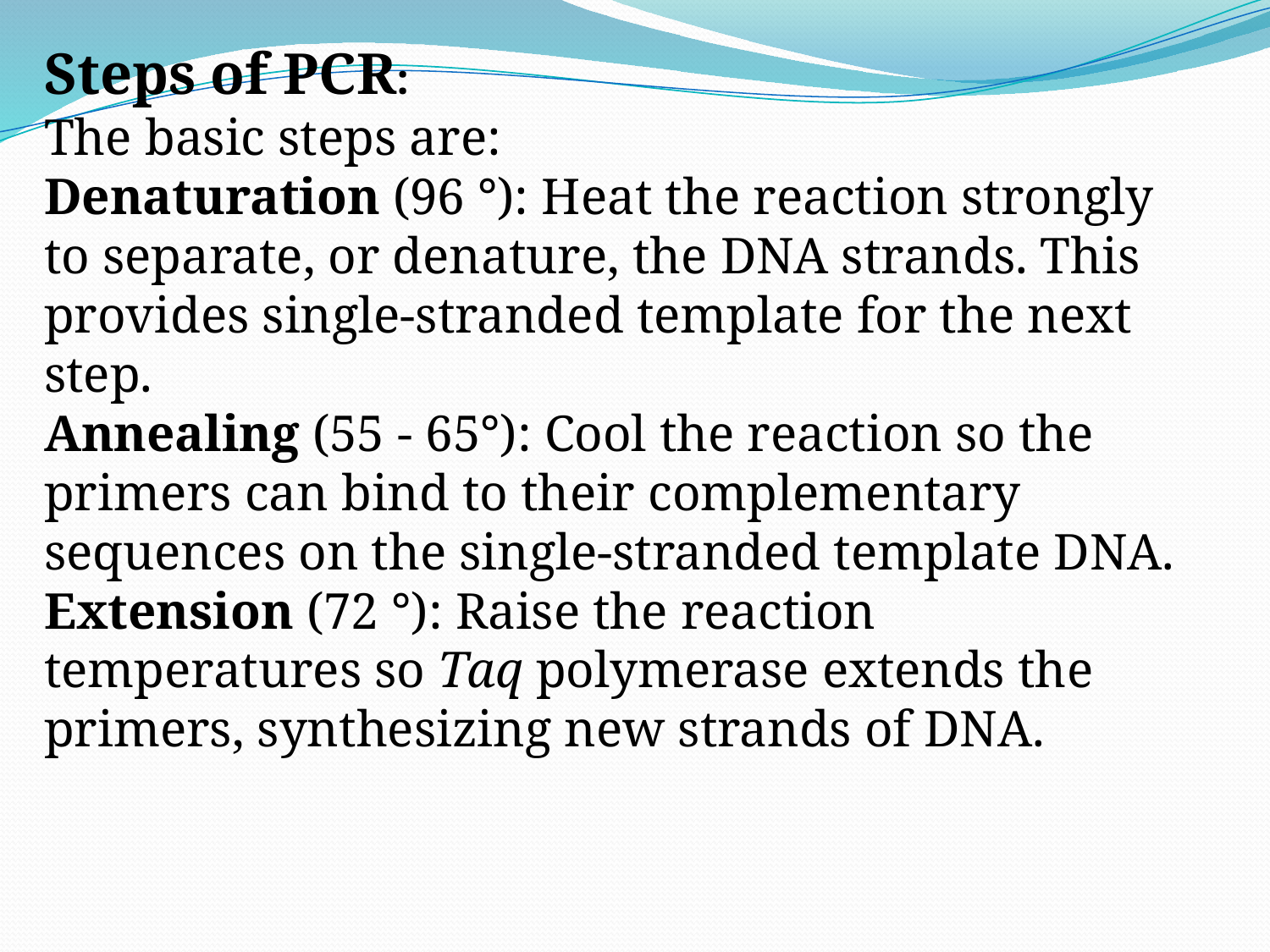

Steps of PCR:
The basic steps are:
Denaturation (96 °): Heat the reaction strongly to separate, or denature, the DNA strands. This provides single-stranded template for the next step.
Annealing (55 - 65°): Cool the reaction so the primers can bind to their complementary sequences on the single-stranded template DNA.
Extension (72 °): Raise the reaction temperatures so Taq polymerase extends the primers, synthesizing new strands of DNA.